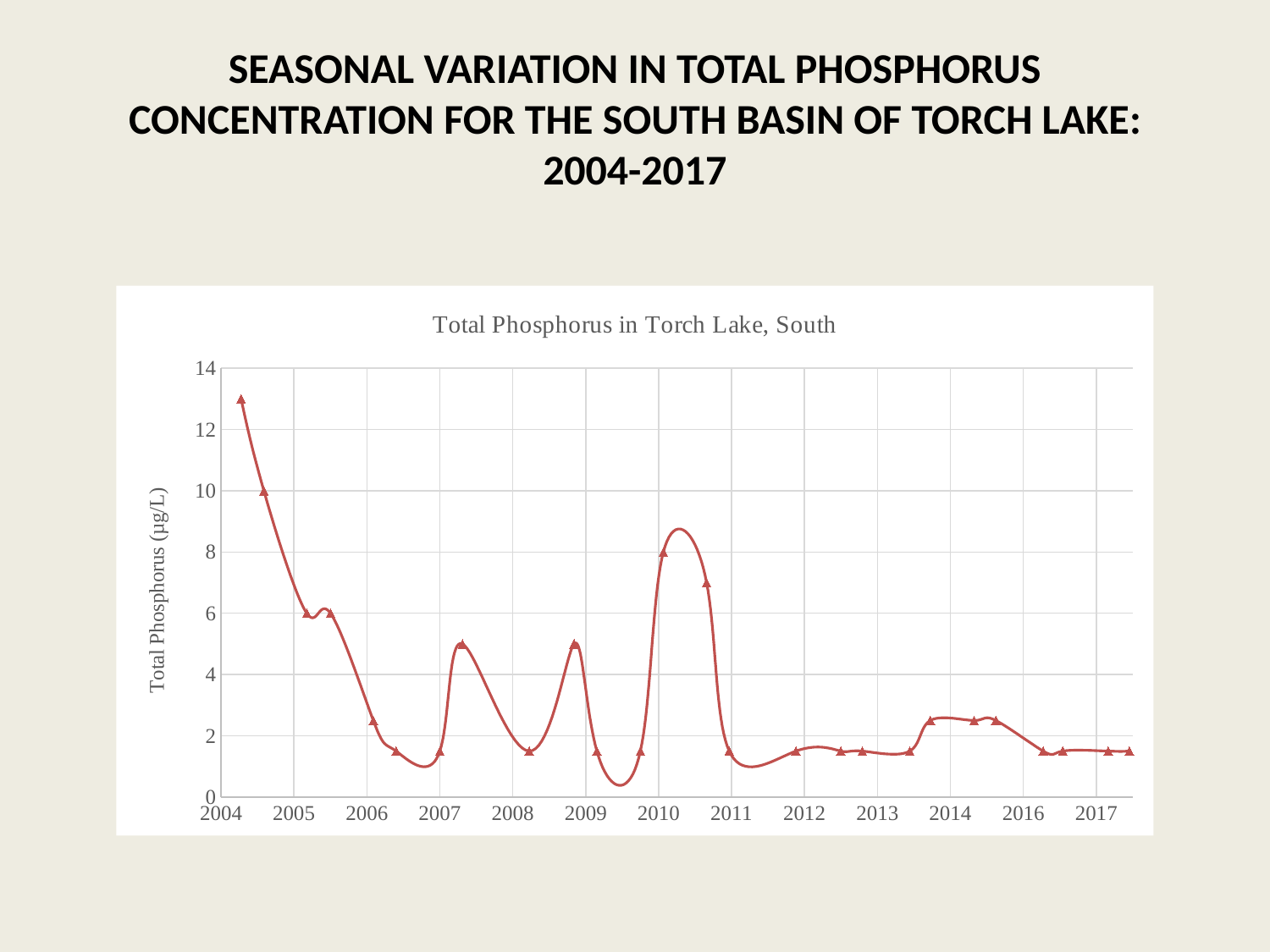

# SEASONAL VARIATION IN TOTAL PHOSPHORUS CONCENTRATION FOR THE SOUTH BASIN OF TORCH LAKE: 2004-2017

### Chart: Total Phosphorus in Torch Lake, South

| Category | Torch Lake, South |
|---|---|